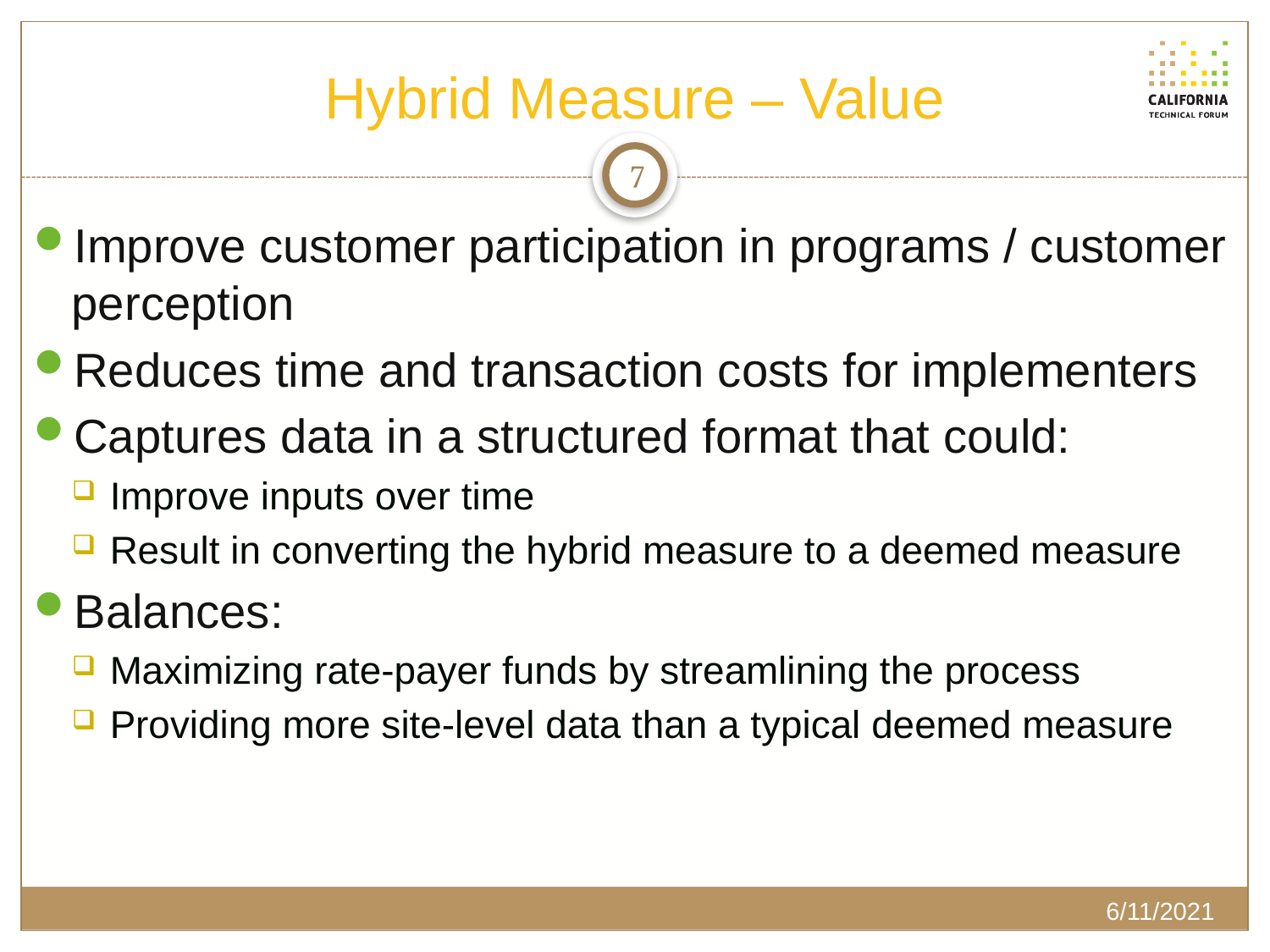

# Hybrid Measure – Value
7
Improve customer participation in programs / customer perception
Reduces time and transaction costs for implementers
Captures data in a structured format that could:
Improve inputs over time
Result in converting the hybrid measure to a deemed measure
Balances:
Maximizing rate-payer funds by streamlining the process
Providing more site-level data than a typical deemed measure
6/11/2021